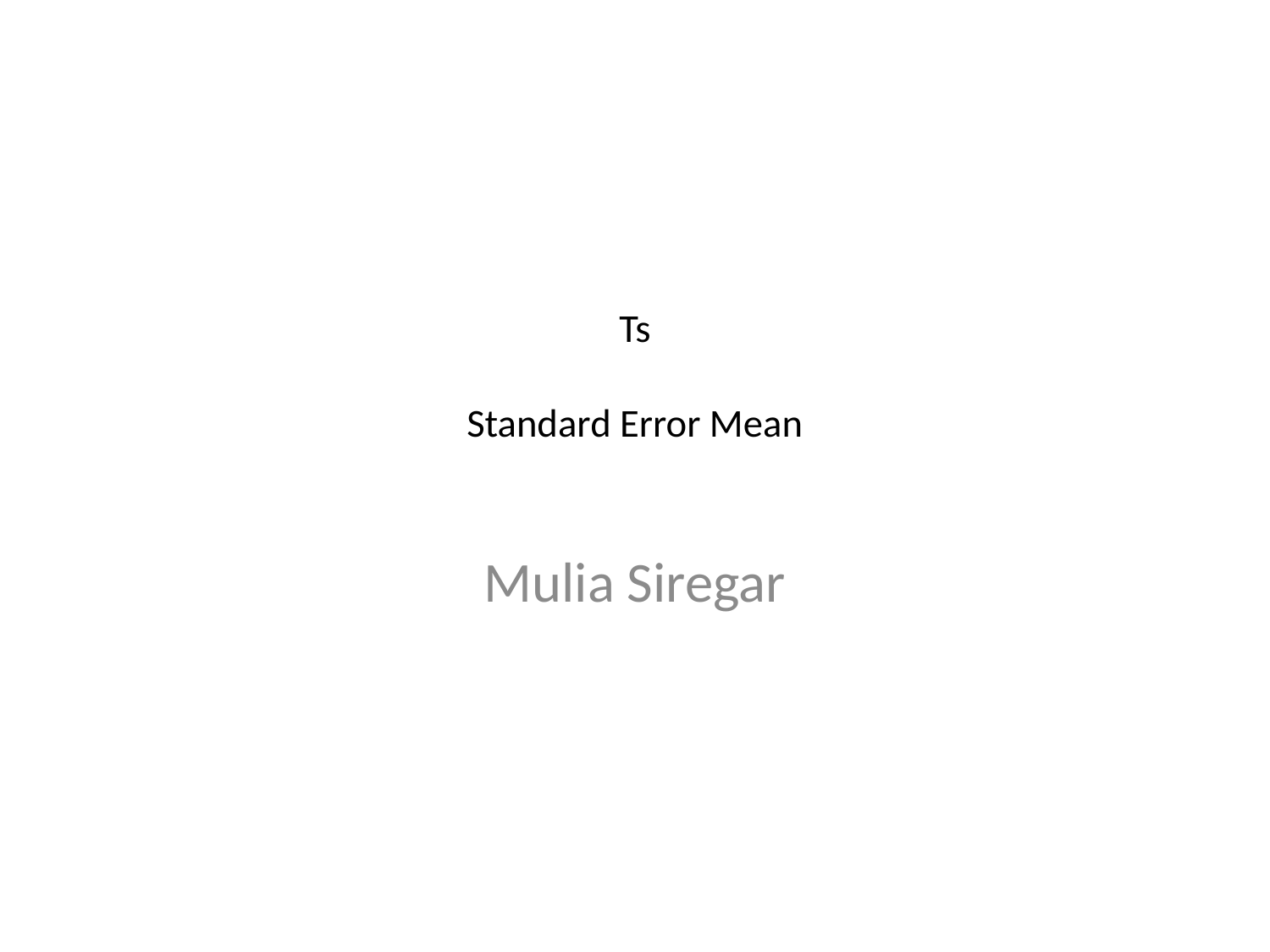

# Ts Standard Error Mean
Mulia Siregar